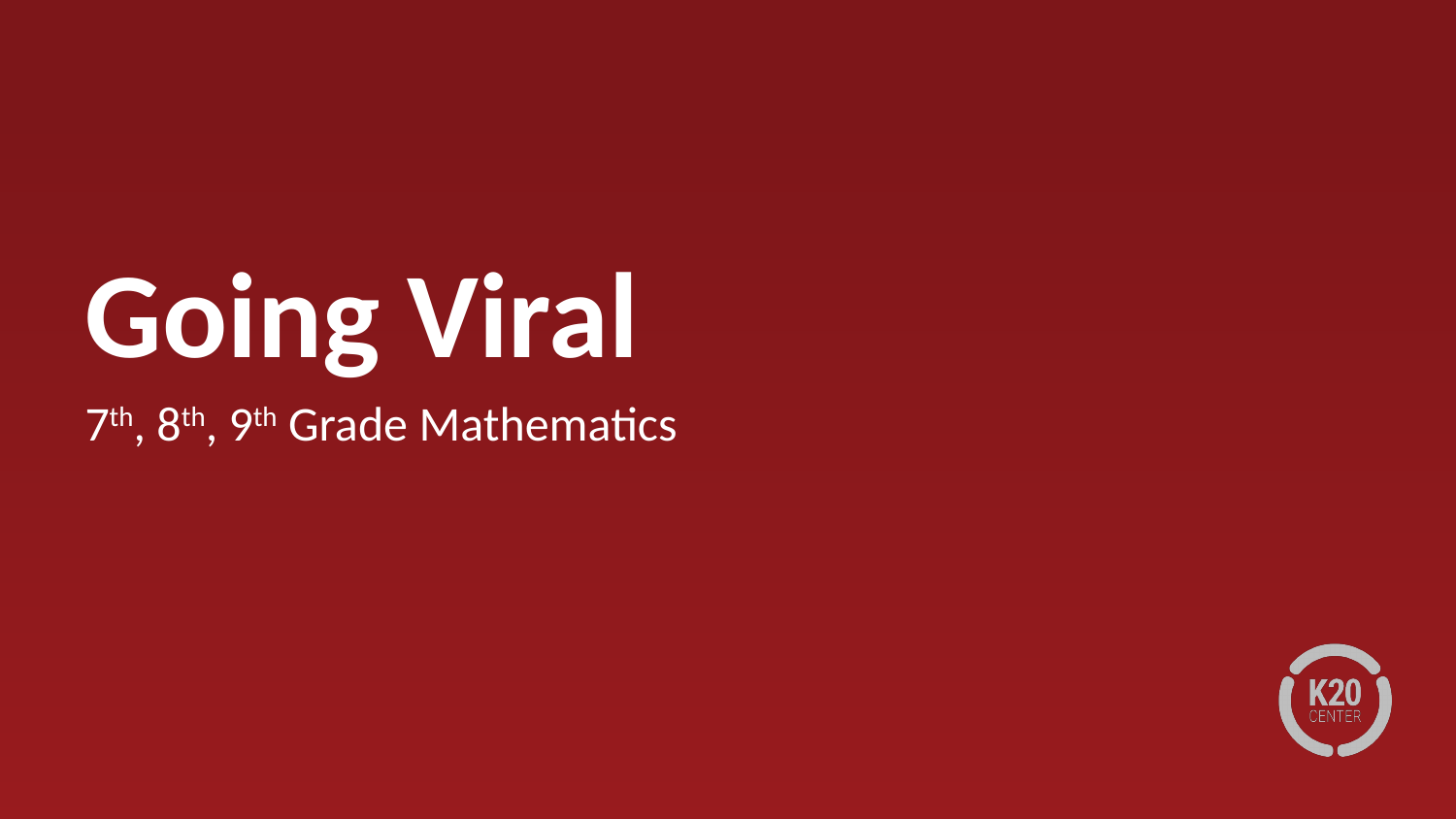

# Going Viral
7th, 8th, 9th Grade Mathematics